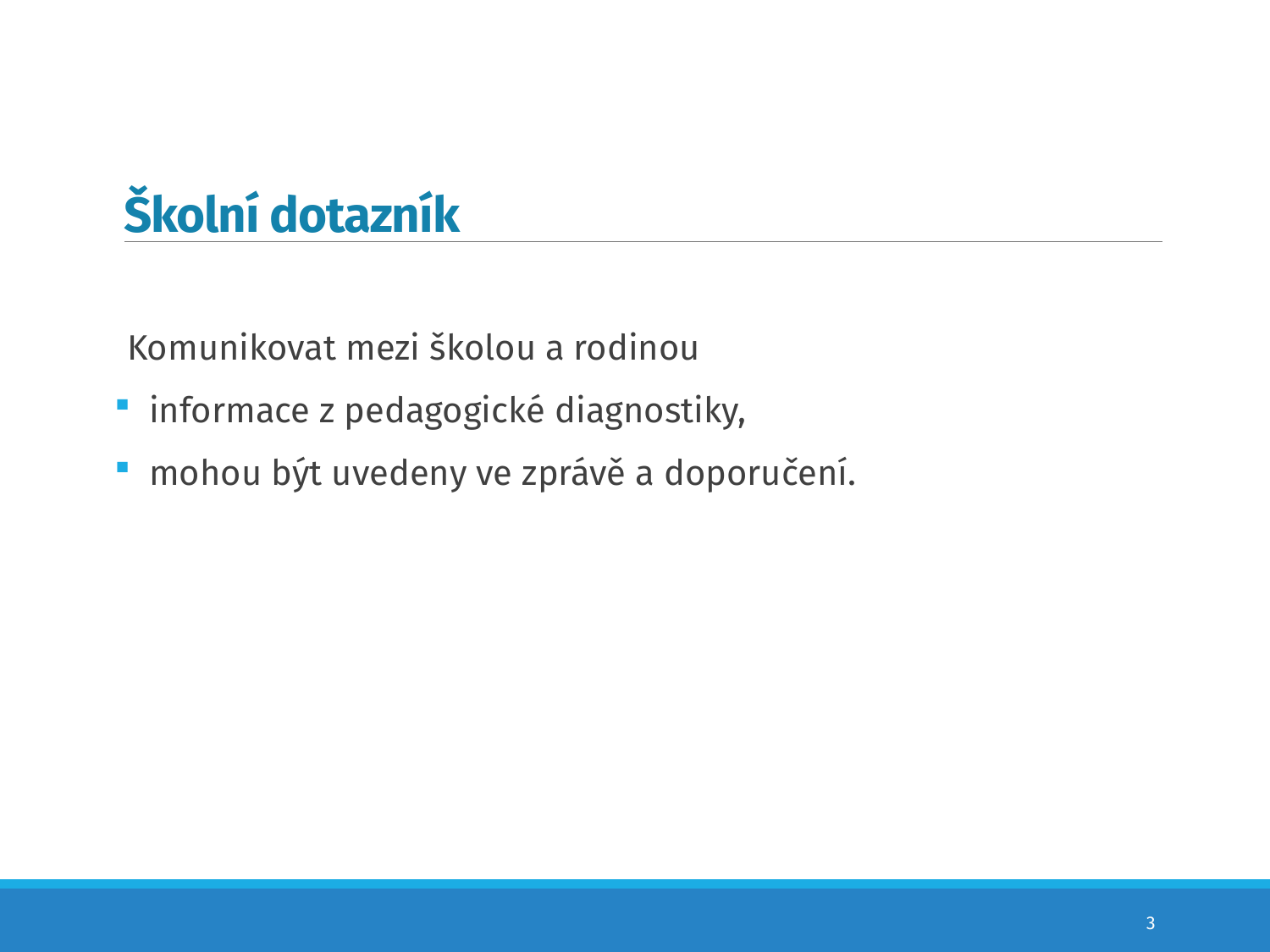

# Školní dotazník

Komunikovat mezi školou a rodinou
  informace z pedagogické diagnostiky,
  mohou být uvedeny ve zprávě a doporučení.

3